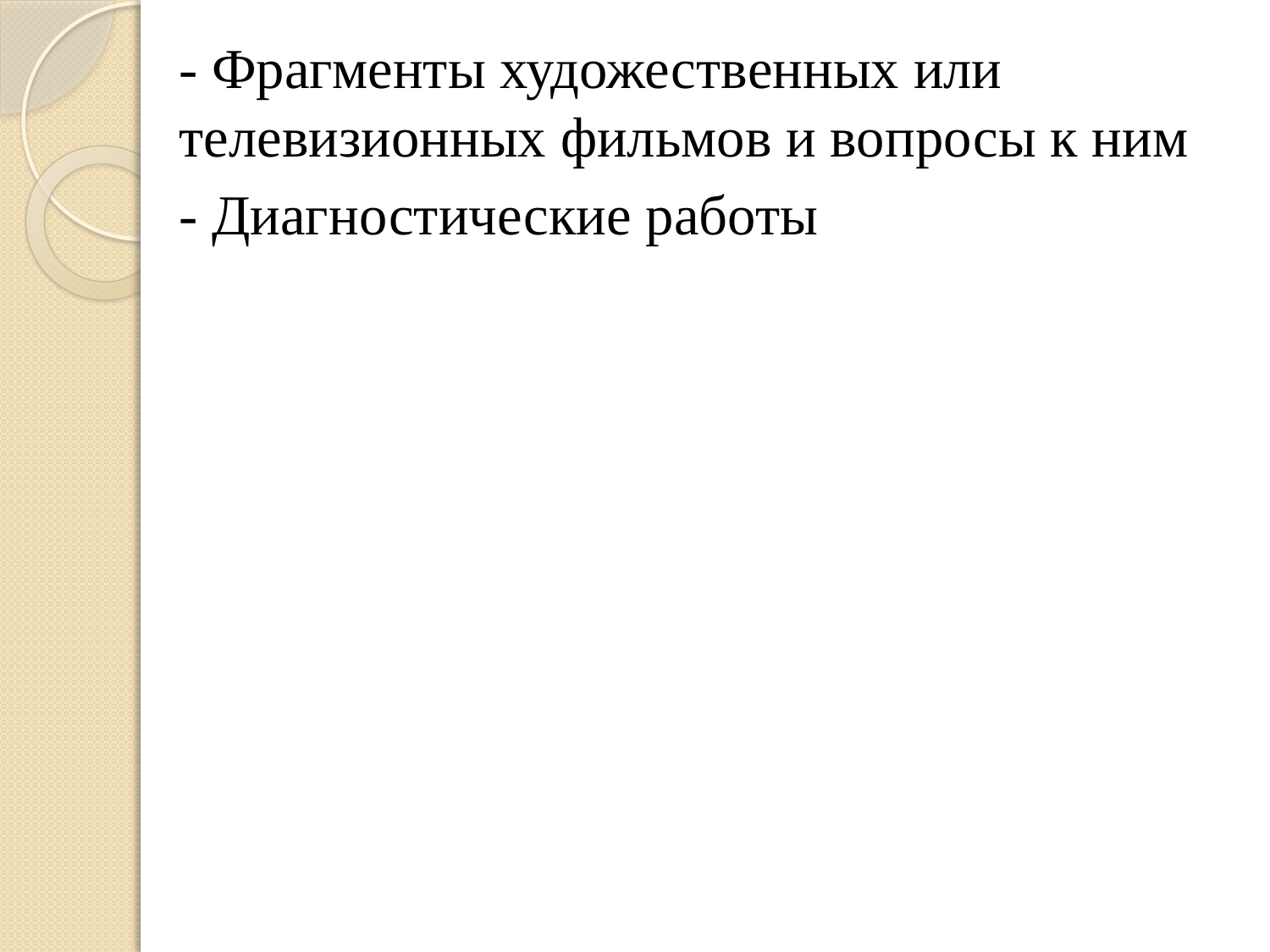

- Фрагменты художественных или телевизионных фильмов и вопросы к ним
- Диагностические работы